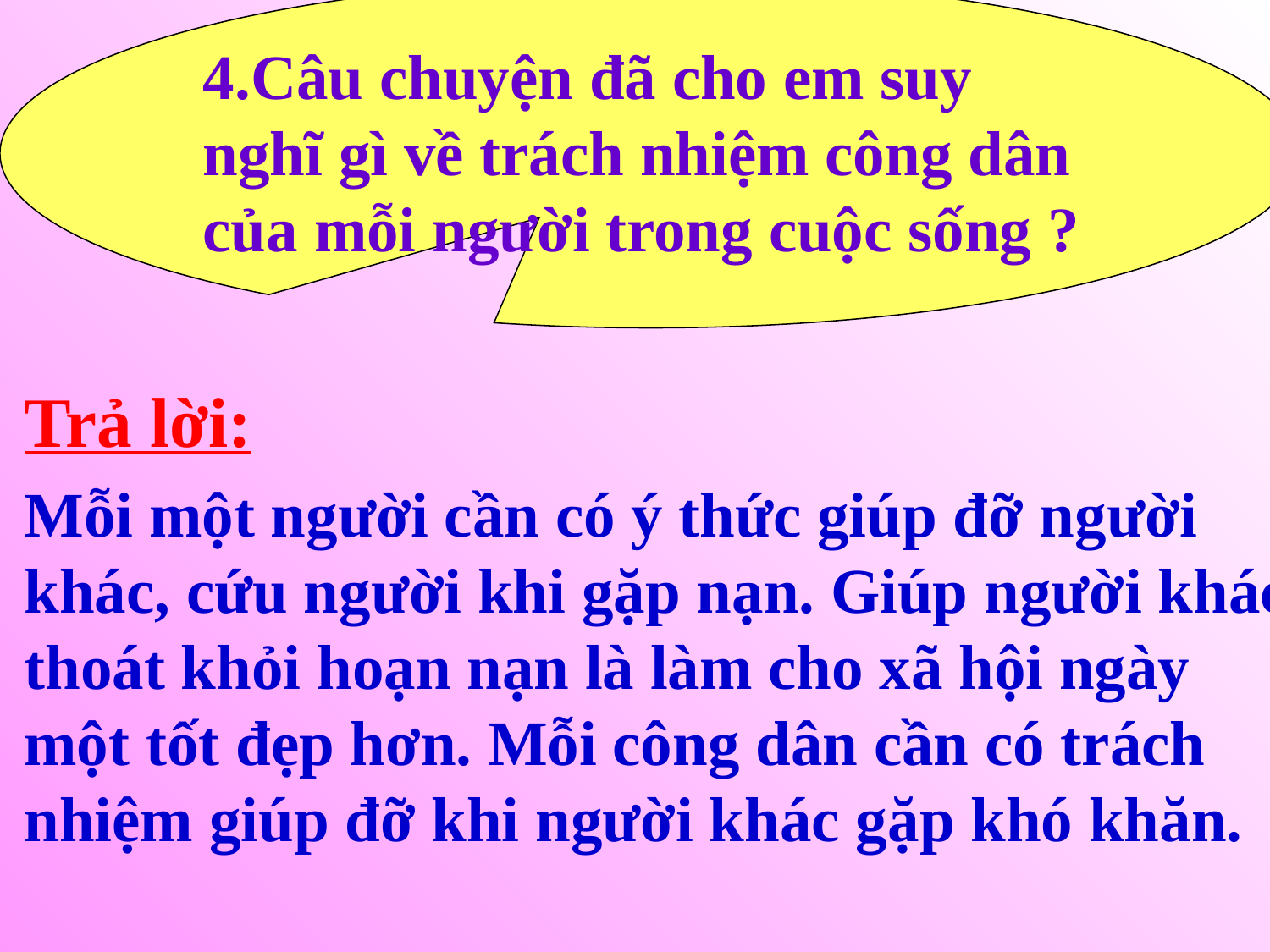

4.Câu chuyện đã cho em suy nghĩ gì về trách nhiệm công dân của mỗi người trong cuộc sống ?
Trả lời:
Mỗi một người cần có ý thức giúp đỡ người khác, cứu người khi gặp nạn. Giúp người khác thoát khỏi hoạn nạn là làm cho xã hội ngày một tốt đẹp hơn. Mỗi công dân cần có trách nhiệm giúp đỡ khi người khác gặp khó khăn.